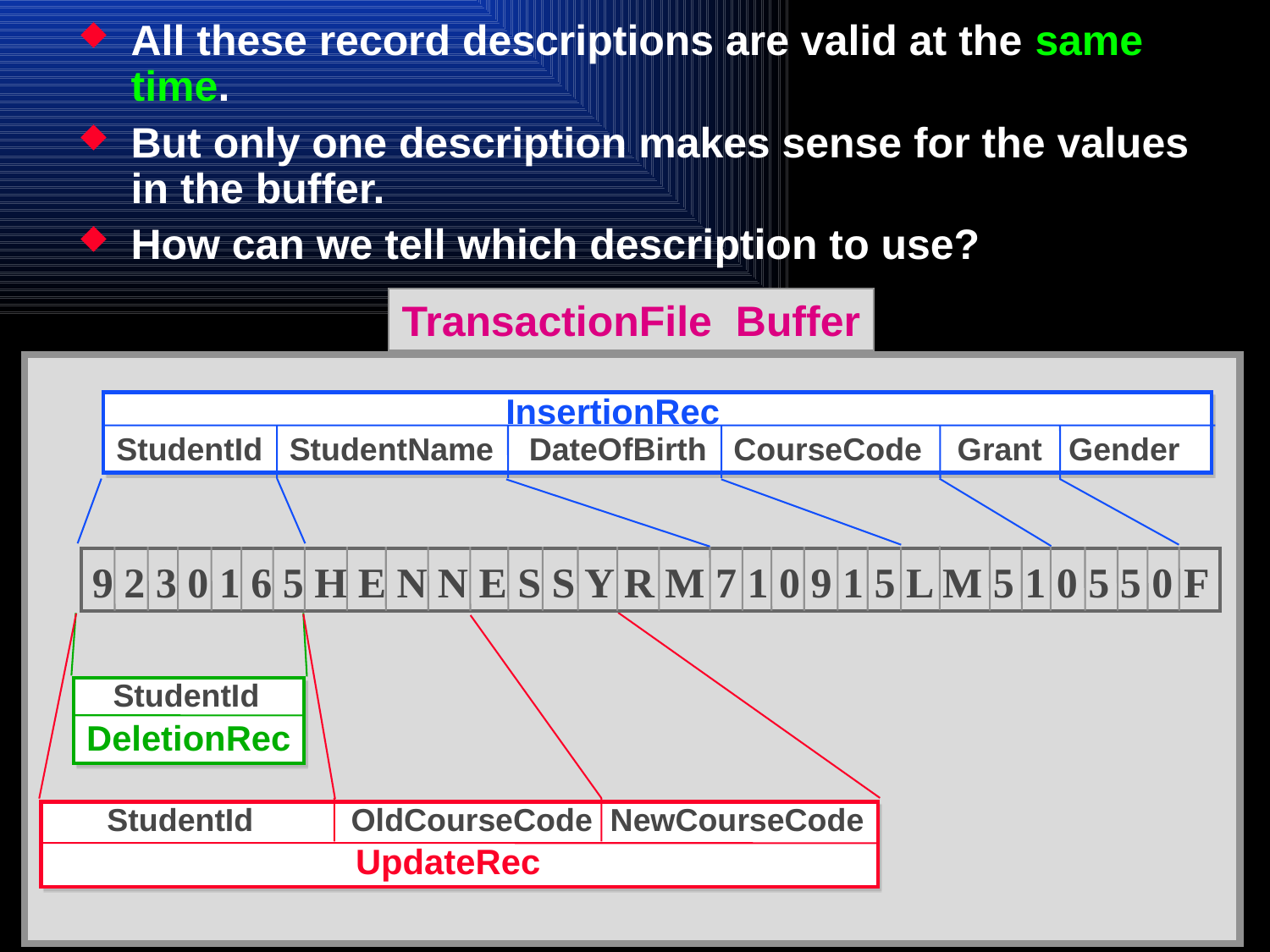

All these record descriptions are valid at the same time.
But only one description makes sense for the values in the buffer.
How can we tell which description to use?
TransactionFile  Buffer

                                        InsertionRec
StudentId   StudentName    DateOfBirth   CourseCode    Grant   Gender

9 2 3 0 1 6 5 H E N N E S S Y R M 7 1 0 9 1 5 L M 5 1 0 5 5 0 F

   StudentId
DeletionRec

      StudentId           OldCourseCode  NewCourseCode
                               UpdateRec